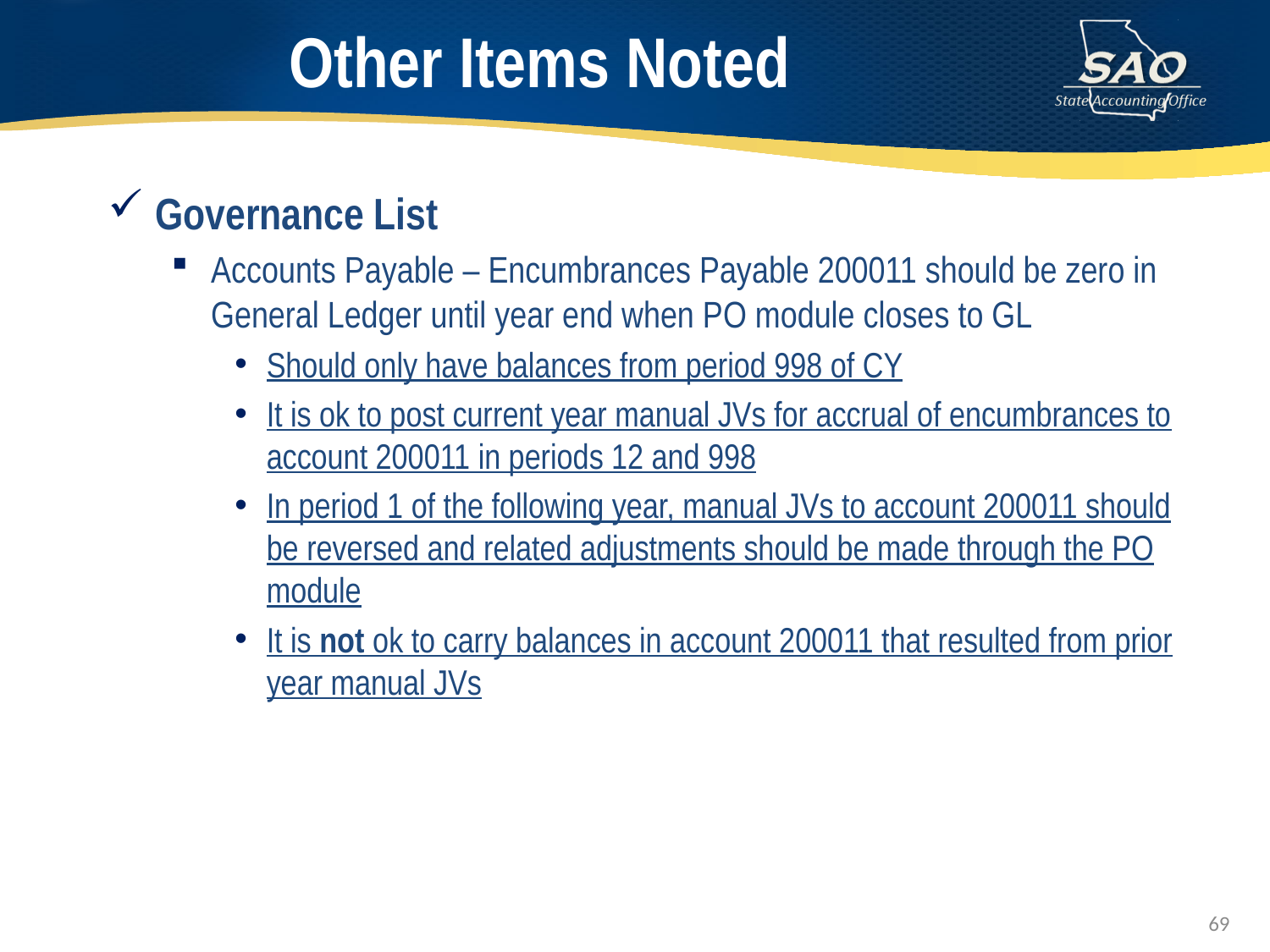

# Other Items Noted
Governance List
Accounts Payable – Encumbrances Payable 200011 should be zero in General Ledger until year end when PO module closes to GL
Should only have balances from period 998 of CY
It is ok to post current year manual JVs for accrual of encumbrances to account 200011 in periods 12 and 998
In period 1 of the following year, manual JVs to account 200011 should be reversed and related adjustments should be made through the PO module
It is not ok to carry balances in account 200011 that resulted from prior year manual JVs

69